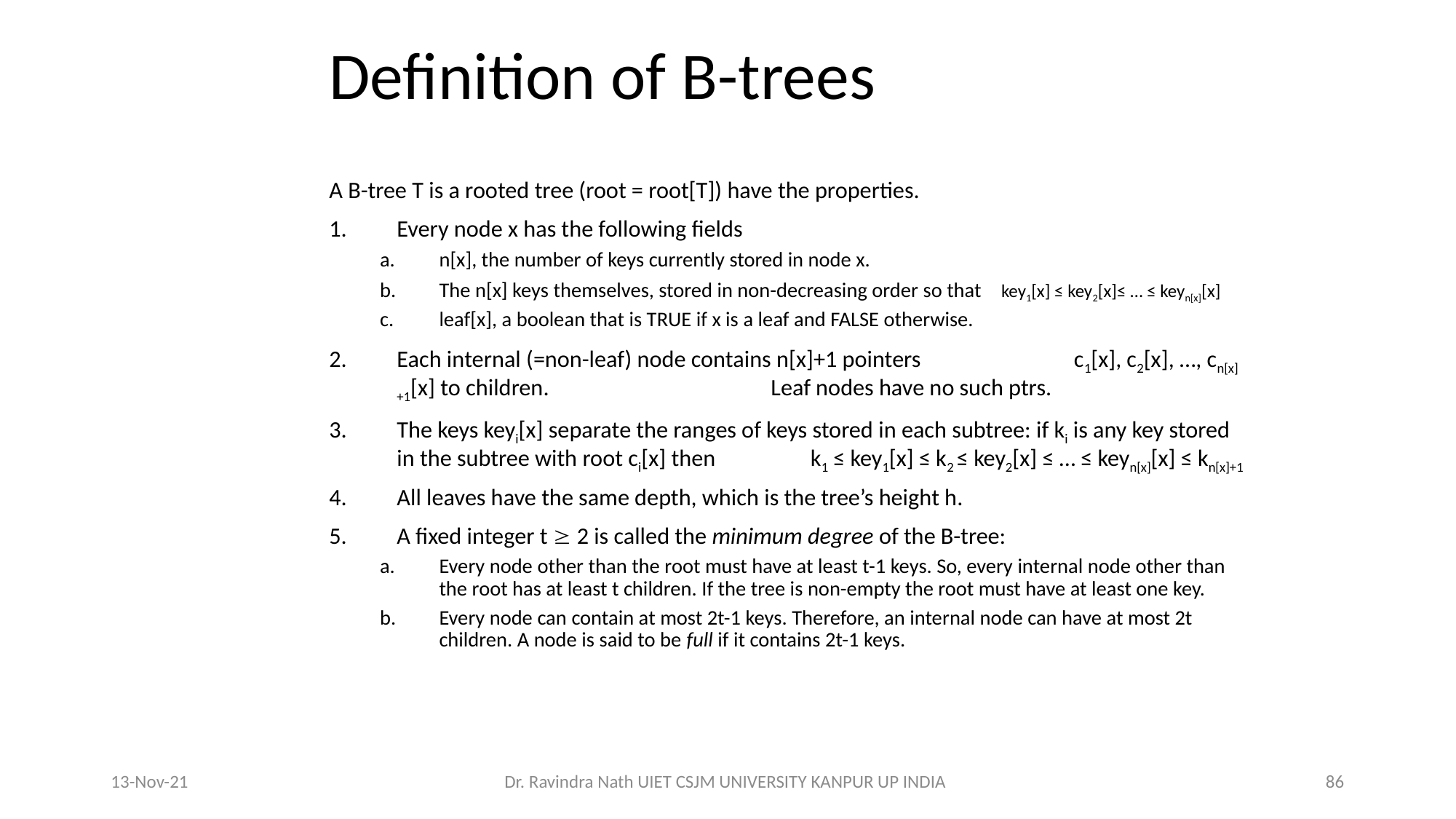

# Definition of B-trees
A B-tree T is a rooted tree (root = root[T]) have the properties.
Every node x has the following fields
n[x], the number of keys currently stored in node x.
The n[x] keys themselves, stored in non-decreasing order so that    key1[x] ≤ key2[x]≤ … ≤ keyn[x][x]
leaf[x], a boolean that is TRUE if x is a leaf and FALSE otherwise.
Each internal (=non-leaf) node contains n[x]+1 pointers                             c1[x], c2[x], …, cn[x]+1[x] to children.                                          Leaf nodes have no such ptrs.
The keys keyi[x] separate the ranges of keys stored in each subtree: if ki is any key stored in the subtree with root ci[x] then                  k1 ≤ key1[x] ≤ k2 ≤ key2[x] ≤ … ≤ keyn[x][x] ≤ kn[x]+1
All leaves have the same depth, which is the tree’s height h.
A fixed integer t ≥ 2 is called the minimum degree of the B-tree:
Every node other than the root must have at least t-1 keys. So, every internal node other than the root has at least t children. If the tree is non-empty the root must have at least one key.
Every node can contain at most 2t-1 keys. Therefore, an internal node can have at most 2t children. A node is said to be full if it contains 2t-1 keys.

13-Nov-21
Dr. Ravindra Nath UIET CSJM UNIVERSITY KANPUR UP INDIA
86